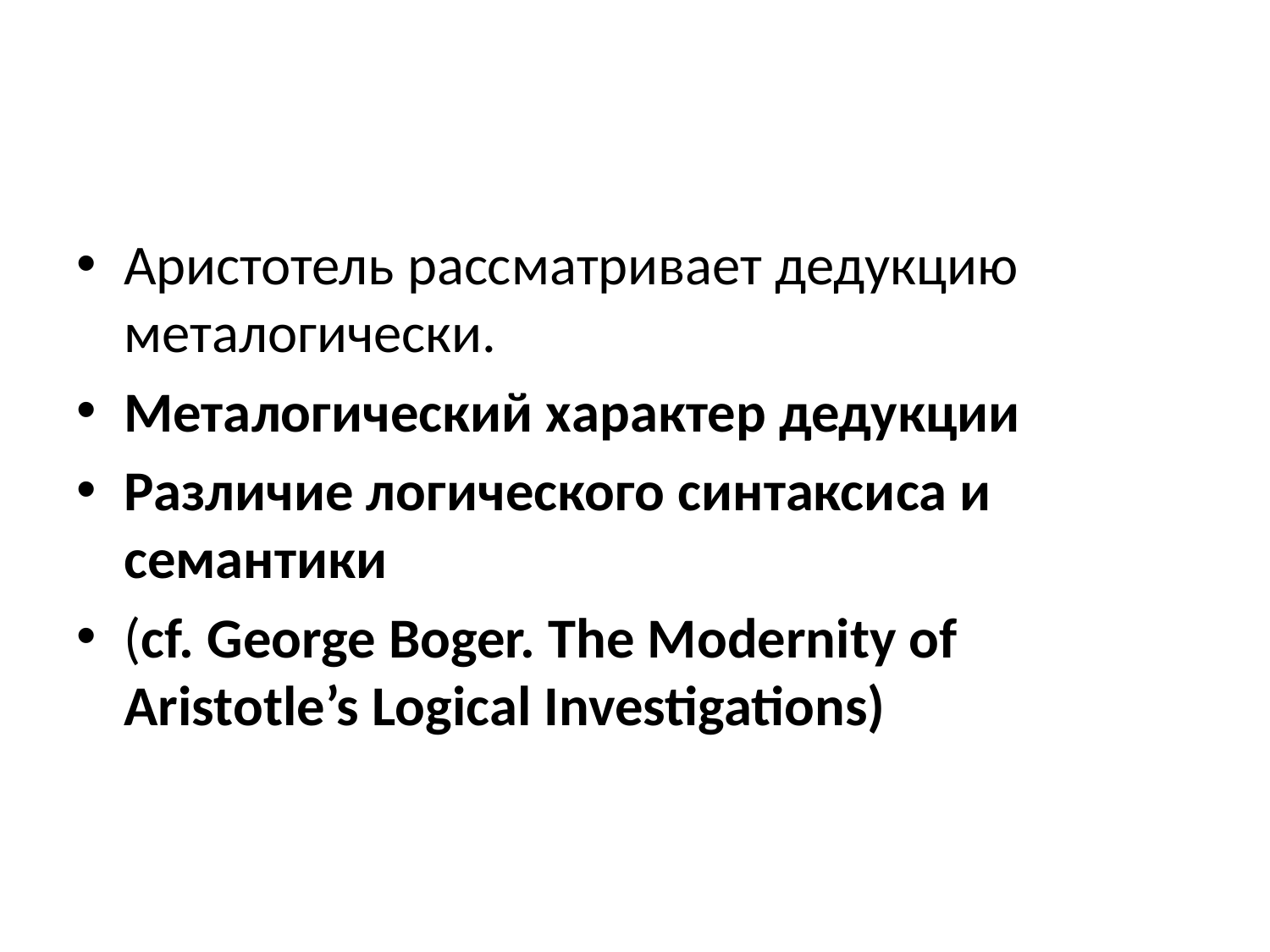

#
Аристотель рассматривает дедукцию металогически.
Металогический характер дедукции
Различие логического синтаксиса и семантики
(cf. George Boger. The Modernity of Aristotle’s Logical Investigations)